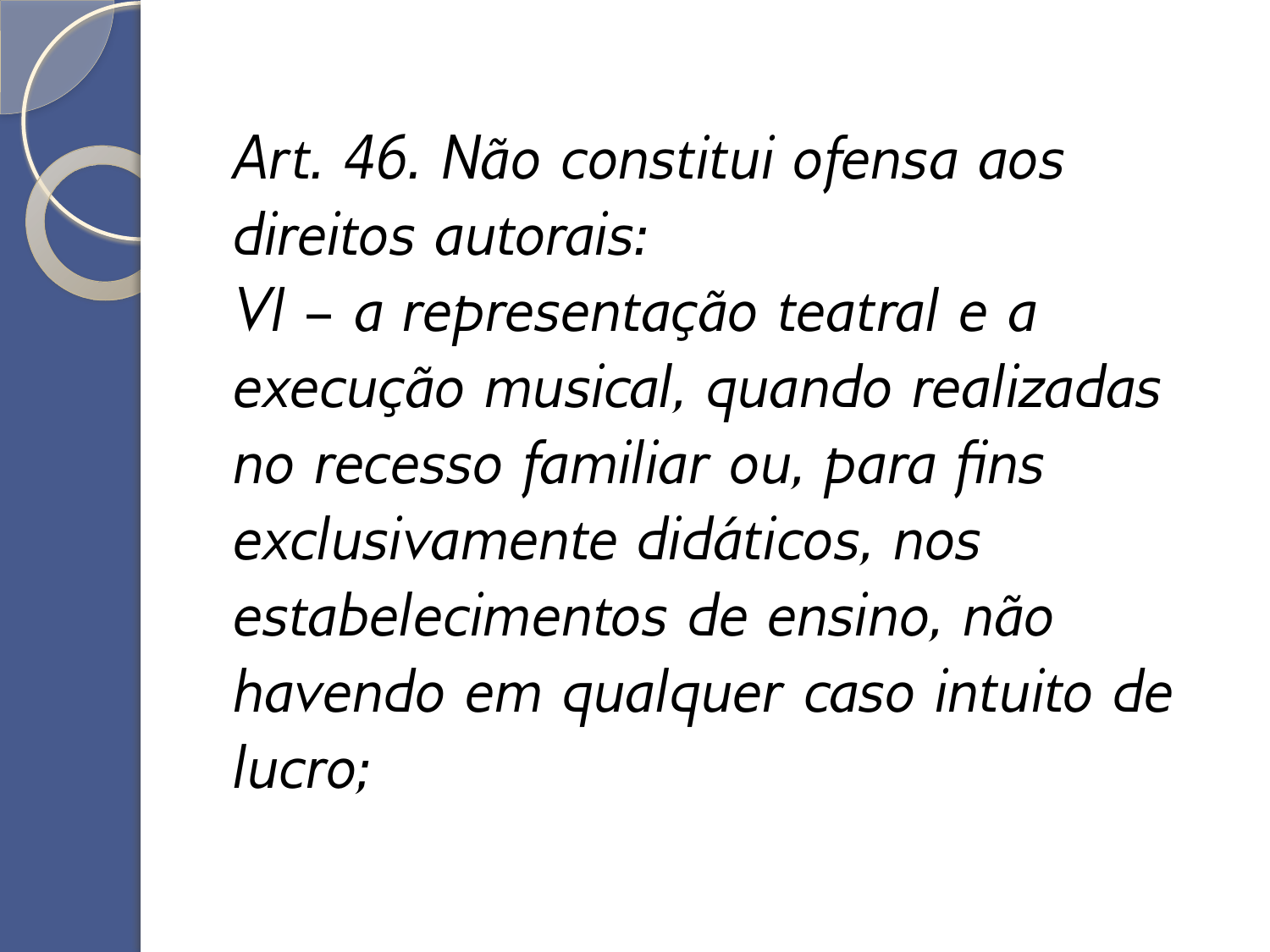

Art. 46. Não constitui ofensa aos direitos autorais:
VI – a representação teatral e a execução musical, quando realizadas no recesso familiar ou, para fins exclusivamente didáticos, nos estabelecimentos de ensino, não havendo em qualquer caso intuito de lucro;